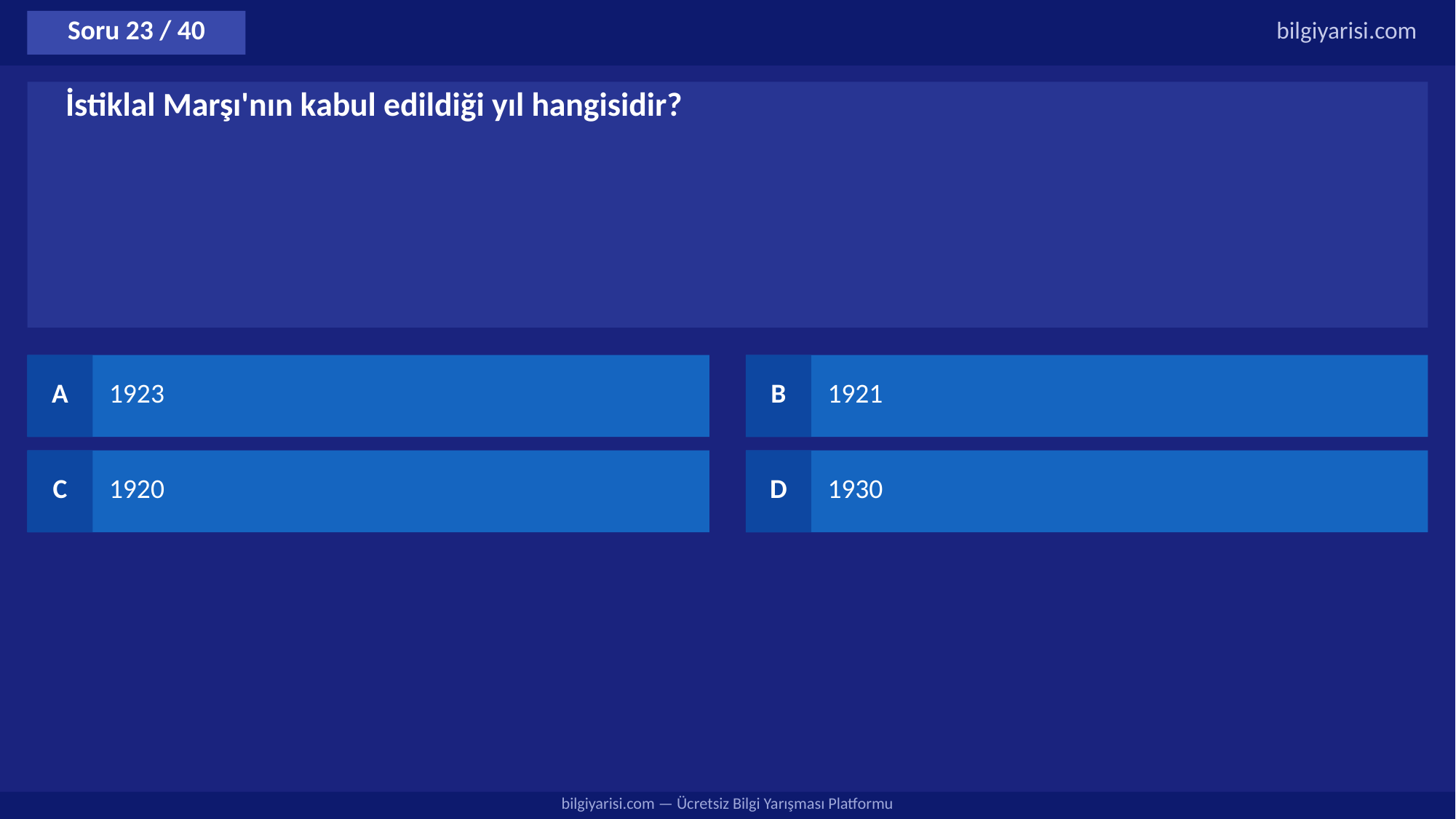

Soru 23 / 40
bilgiyarisi.com

İstiklal Marşı'nın kabul edildiği yıl hangisidir?

A
1923

B
1921

C
1920

D
1930
bilgiyarisi.com — Ücretsiz Bilgi Yarışması Platformu